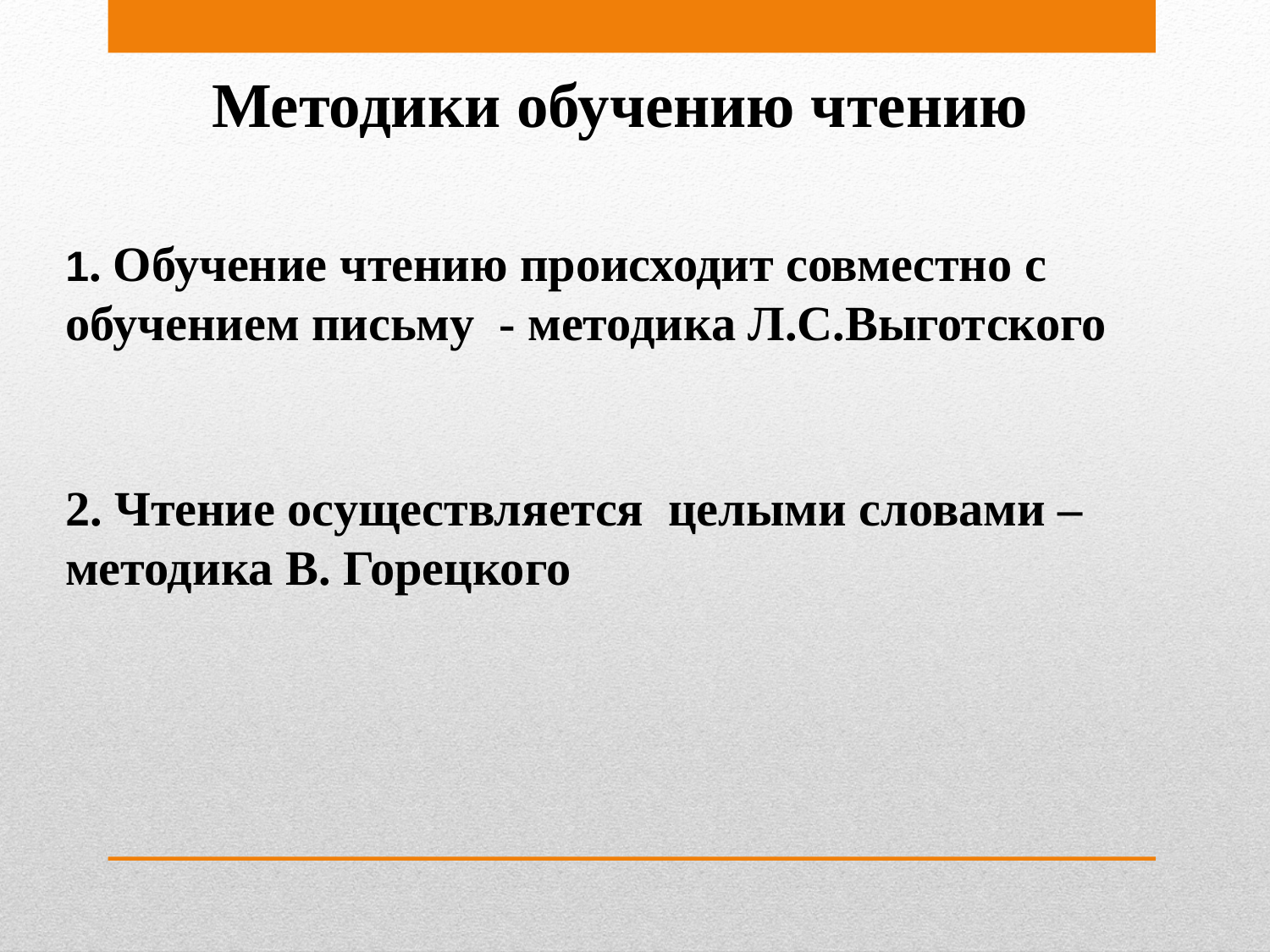

Методики обучению чтению
1. Обучение чтению происходит совместно с обучением письму  - методика Л.С.Выготского
2. Чтение осуществляется  целыми словами – методика В. Горецкого